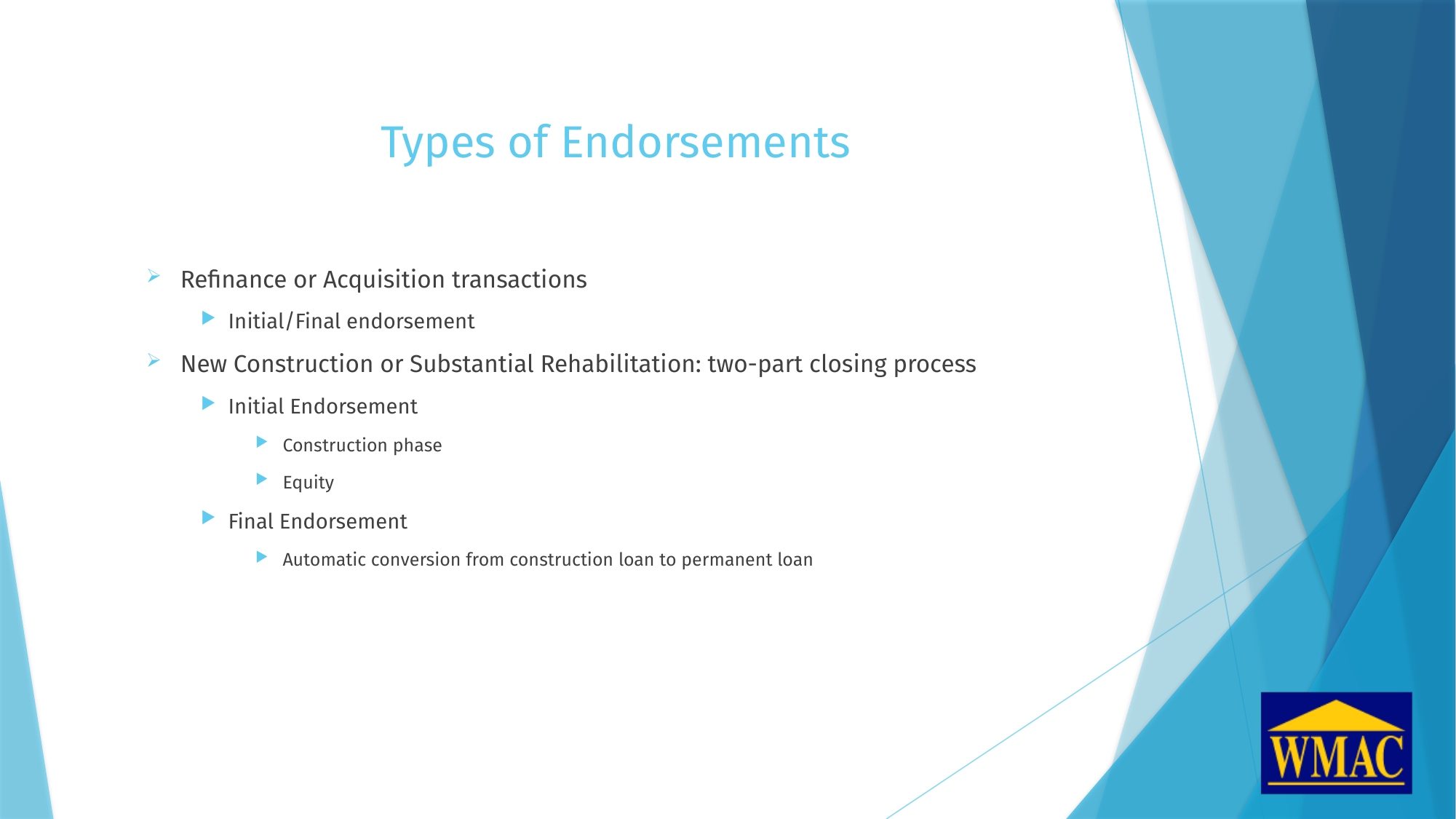

# Types of Endorsements
Refinance or Acquisition transactions
Initial/Final endorsement
New Construction or Substantial Rehabilitation: two-part closing process
Initial Endorsement
Construction phase
Equity
Final Endorsement
Automatic conversion from construction loan to permanent loan